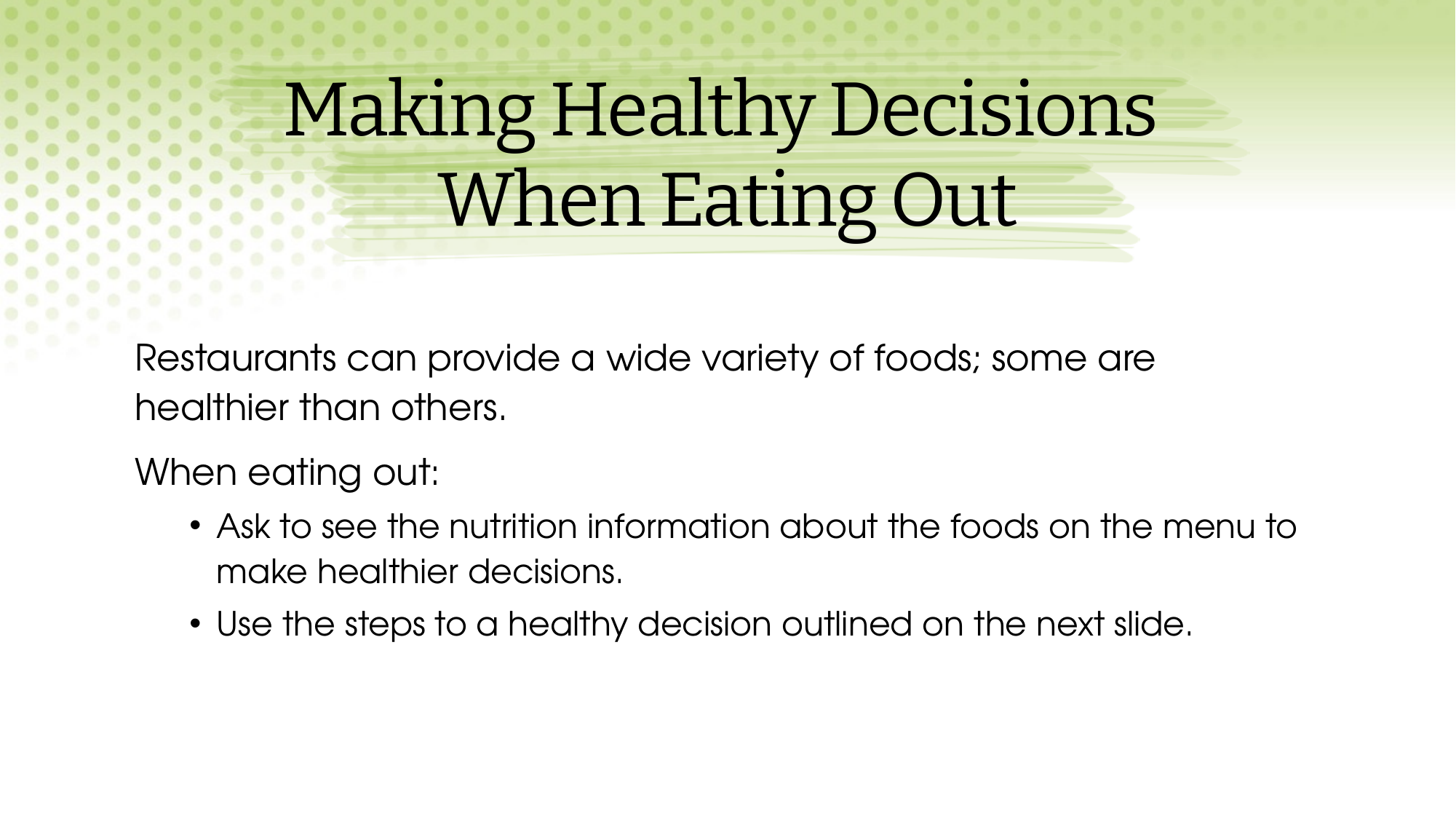

# Making Healthy Decisions When Eating Out
Restaurants can provide a wide variety of foods; some are healthier than others.
When eating out:
Ask to see the nutrition information about the foods on the menu to make healthier decisions.
Use the steps to a healthy decision outlined on the next slide.